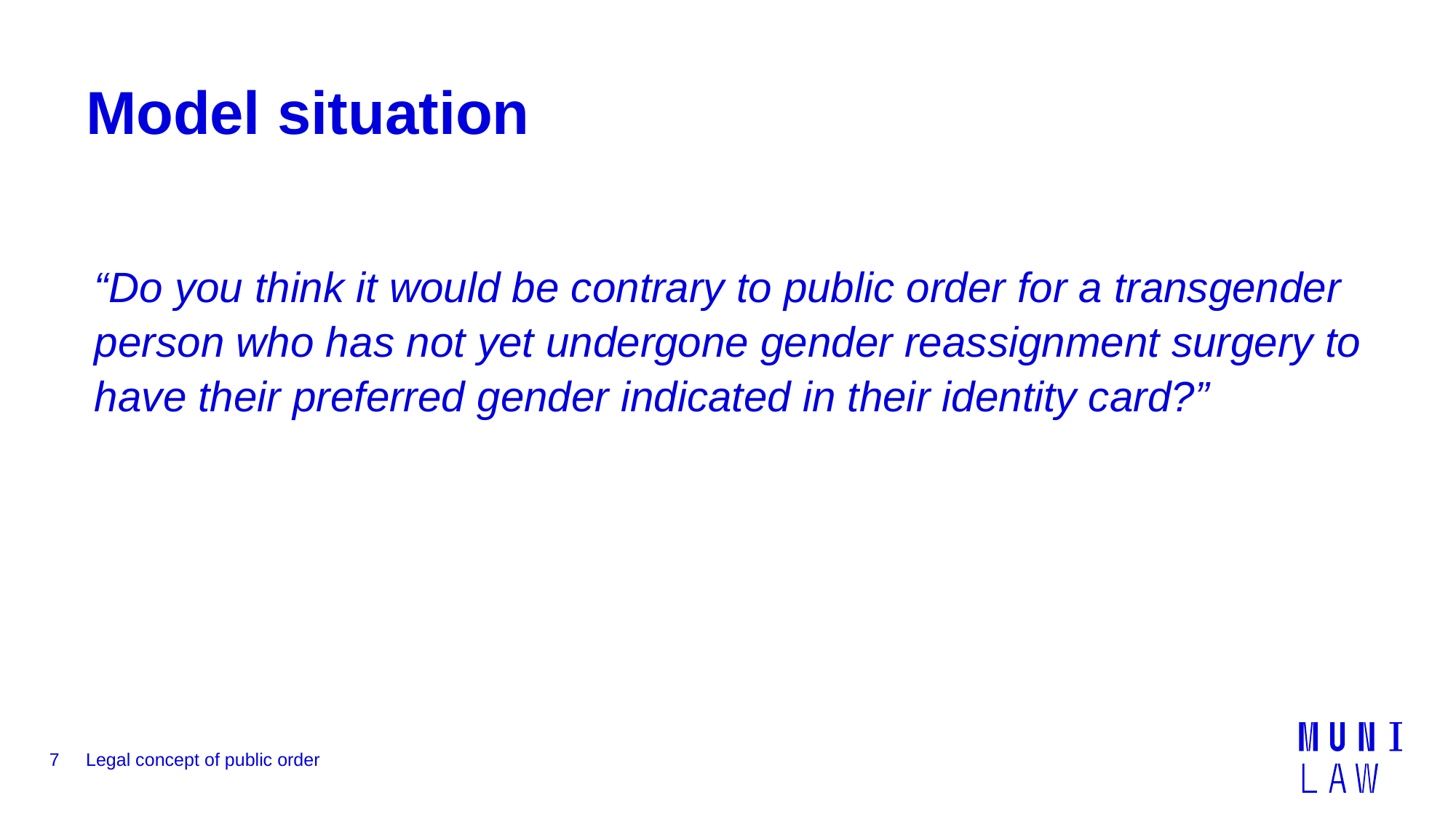

# Model situation

“Do you think it would be contrary to public order for a transgender person who has not yet undergone gender reassignment surgery to have their preferred gender indicated in their identity card?”

7
Legal concept of public order